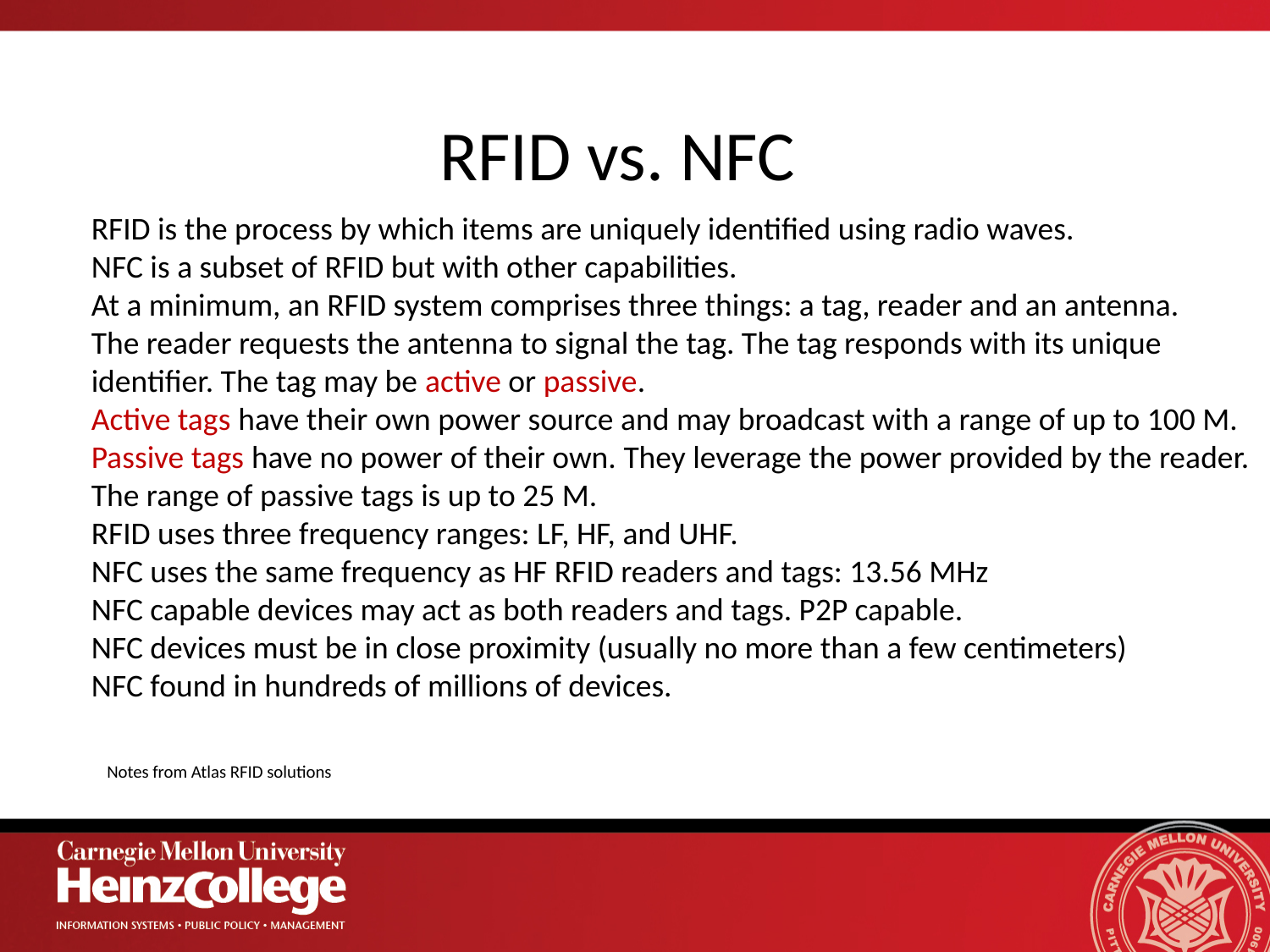

RFID vs. NFC
RFID is the process by which items are uniquely identified using radio waves.
NFC is a subset of RFID but with other capabilities.
At a minimum, an RFID system comprises three things: a tag, reader and an antenna.
The reader requests the antenna to signal the tag. The tag responds with its unique
identifier. The tag may be active or passive.
Active tags have their own power source and may broadcast with a range of up to 100 M.
Passive tags have no power of their own. They leverage the power provided by the reader.
The range of passive tags is up to 25 M.
RFID uses three frequency ranges: LF, HF, and UHF.
NFC uses the same frequency as HF RFID readers and tags: 13.56 MHz
NFC capable devices may act as both readers and tags. P2P capable.
NFC devices must be in close proximity (usually no more than a few centimeters)
NFC found in hundreds of millions of devices.
Notes from Atlas RFID solutions